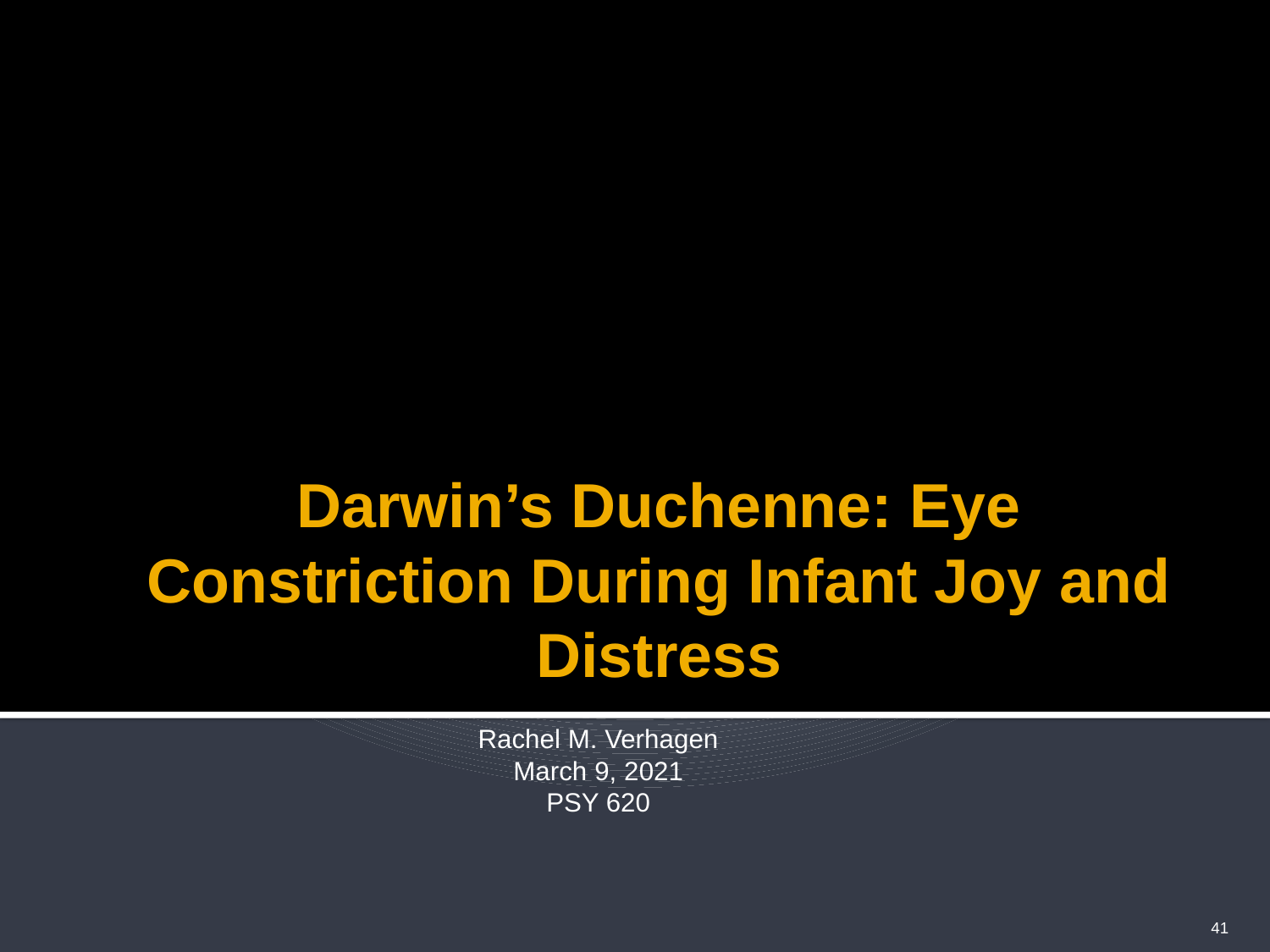

# Darwin’s Duchenne: Eye Constriction During Infant Joy and Distress
Rachel M. Verhagen
March 9, 2021
PSY 620
41